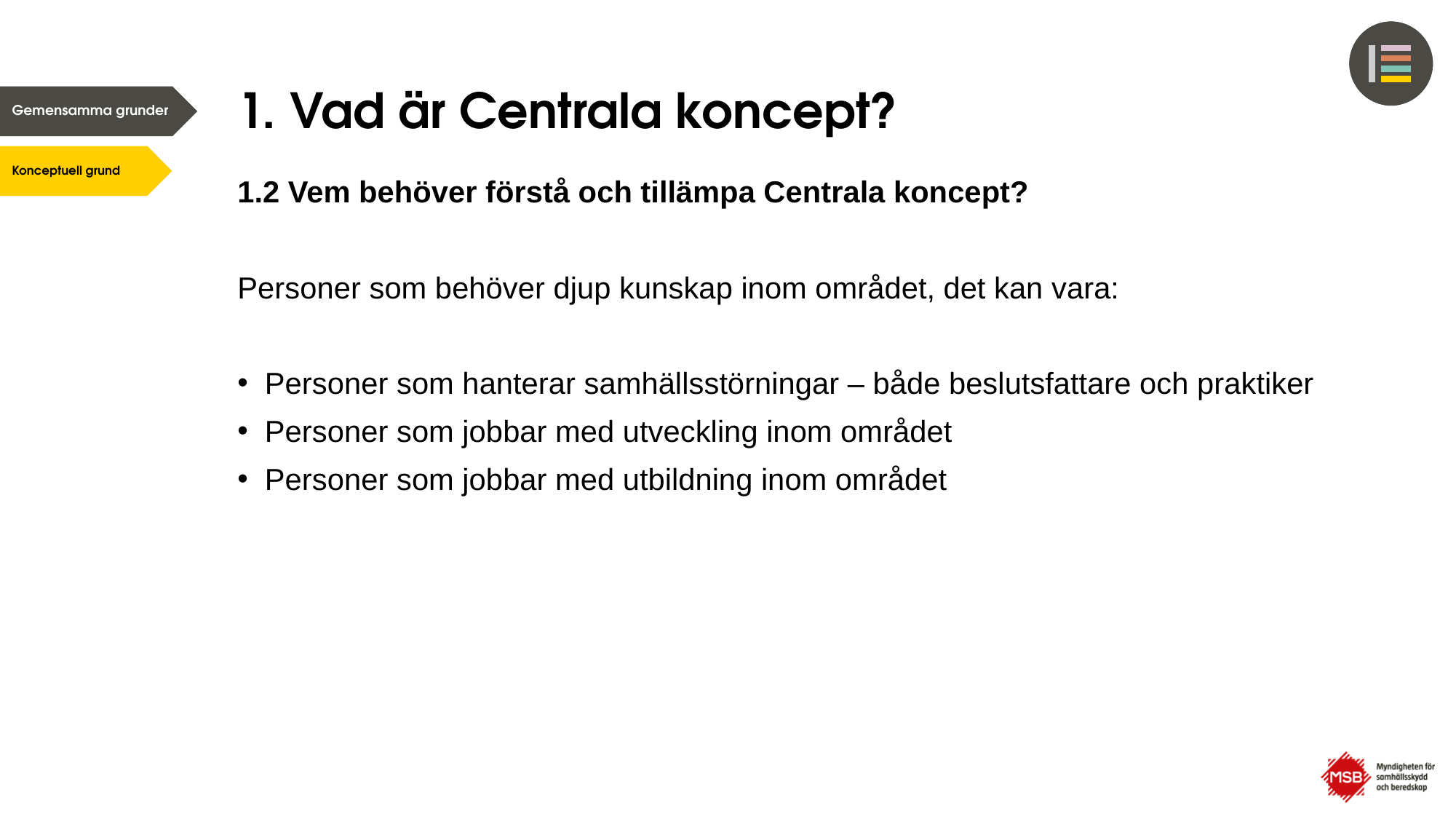

# 1. Vad är Centrala koncept?
1.2 Vem behöver förstå och tillämpa Centrala koncept?

Personer som behöver djup kunskap inom området, det kan vara:

Personer som hanterar samhällsstörningar – både beslutsfattare och praktiker
Personer som jobbar med utveckling inom området
Personer som jobbar med utbildning inom området